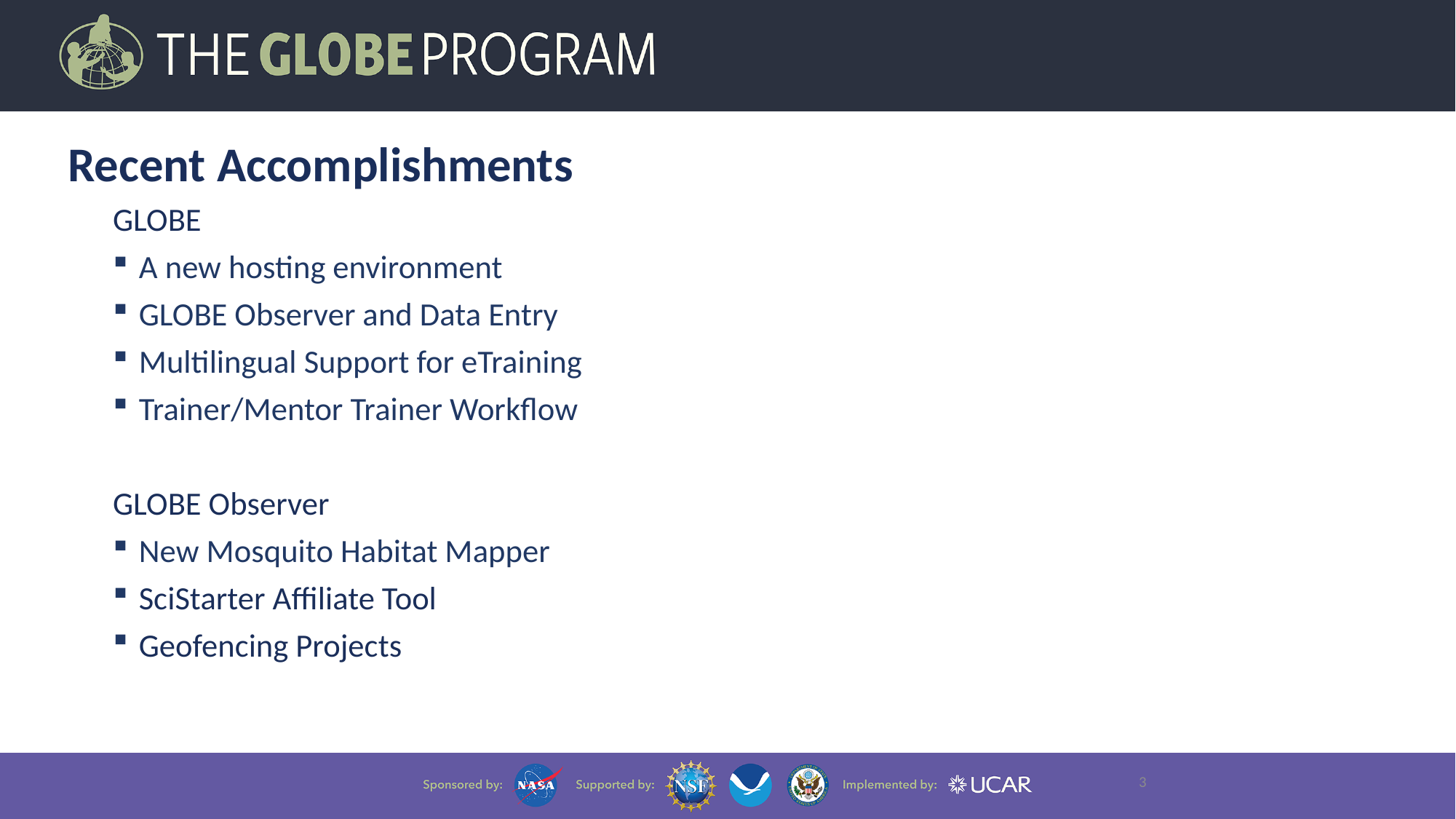

# Recent Accomplishments
GLOBE
A new hosting environment
GLOBE Observer and Data Entry
Multilingual Support for eTraining
Trainer/Mentor Trainer Workflow

GLOBE Observer
New Mosquito Habitat Mapper
SciStarter Affiliate Tool
Geofencing Projects

3